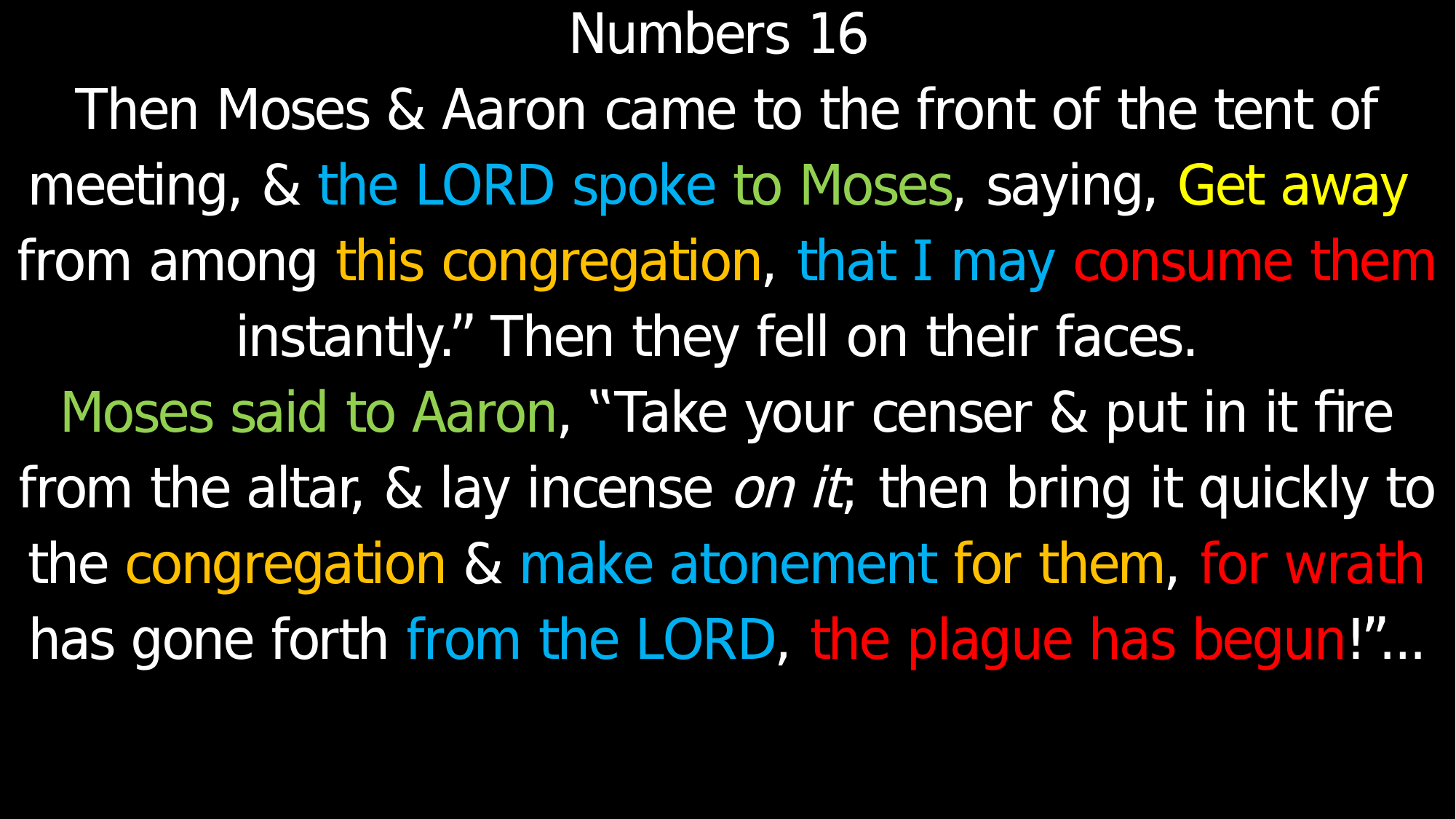

Numbers 16
Then Moses & Aaron came to the front of the tent of
meeting, & the Lord spoke to Moses, saying, Get away
from among this congregation, that I may consume them
instantly.” Then they fell on their faces.
Moses said to Aaron, “Take your censer & put in it fire
from the altar, & lay incense on it; then bring it quickly to
 the congregation & make atonement for them, for wrath
has gone forth from the Lord, the plague has begun!”…